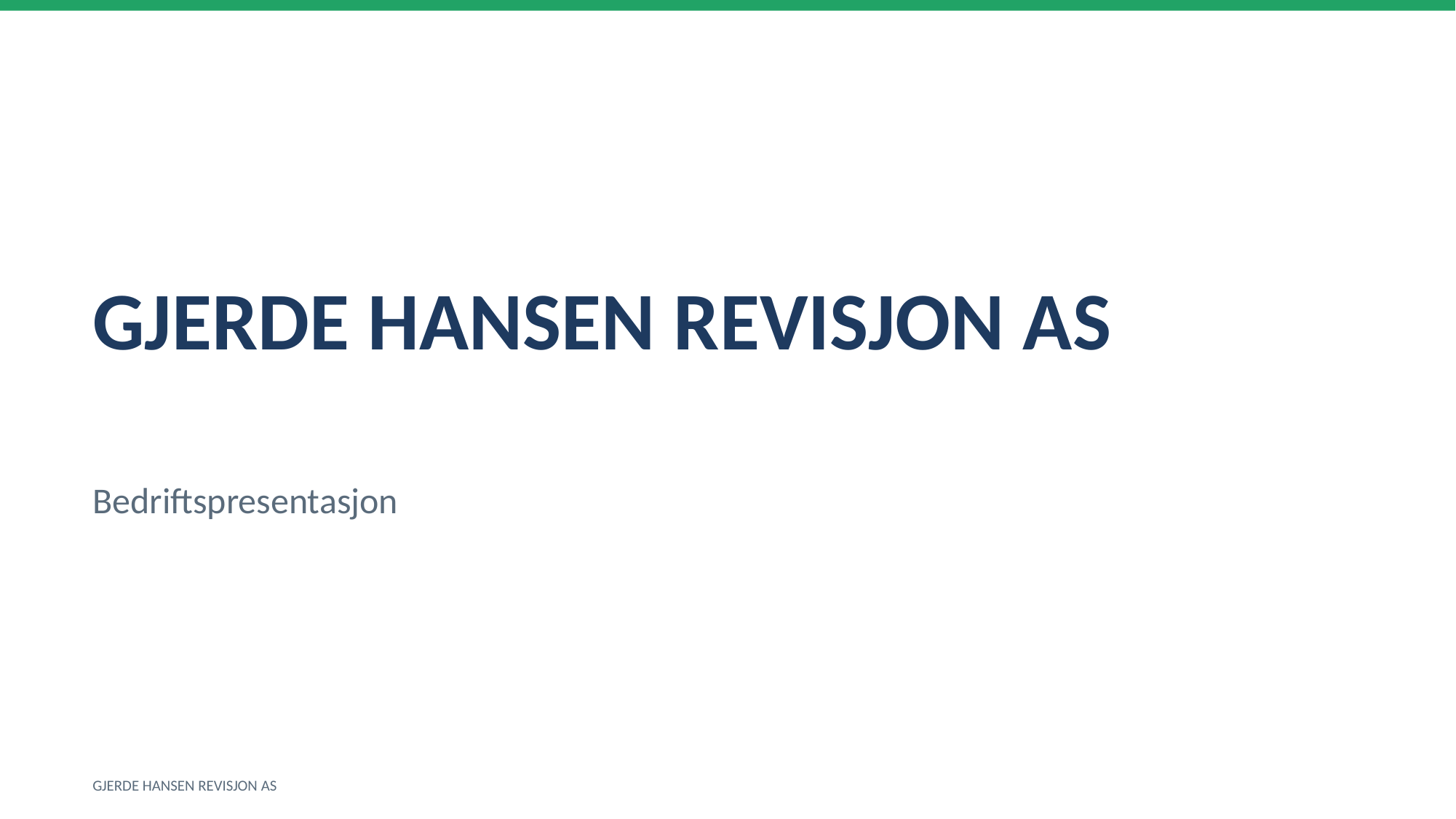

GJERDE HANSEN REVISJON AS
Bedriftspresentasjon
GJERDE HANSEN REVISJON AS